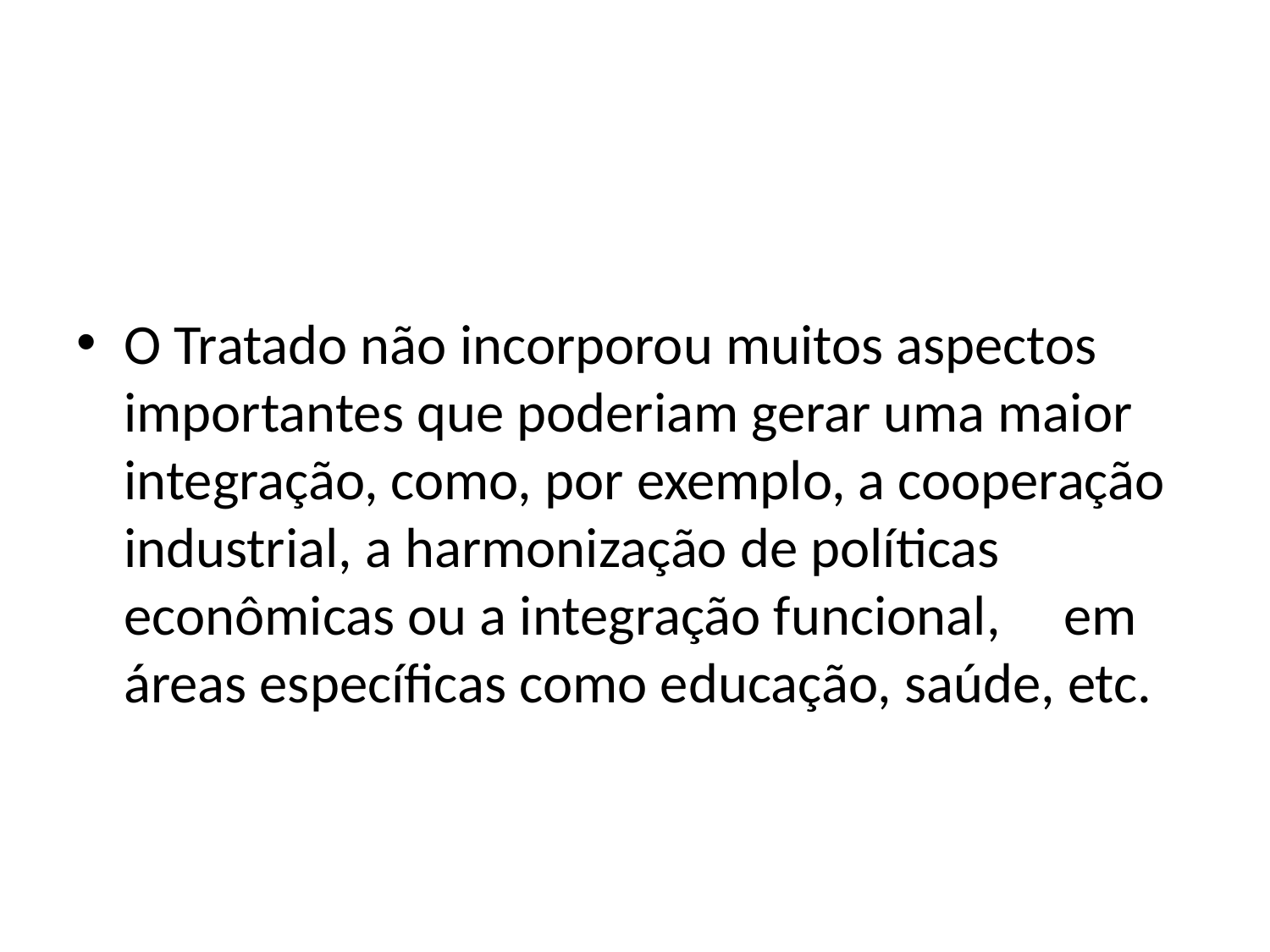

O Tratado não incorporou muitos aspectos importantes que poderiam gerar uma maior integração, como, por exemplo, a cooperação industrial, a harmonização de políticas  econômicas ou a integração funcional,     em áreas específicas como educação, saúde, etc.